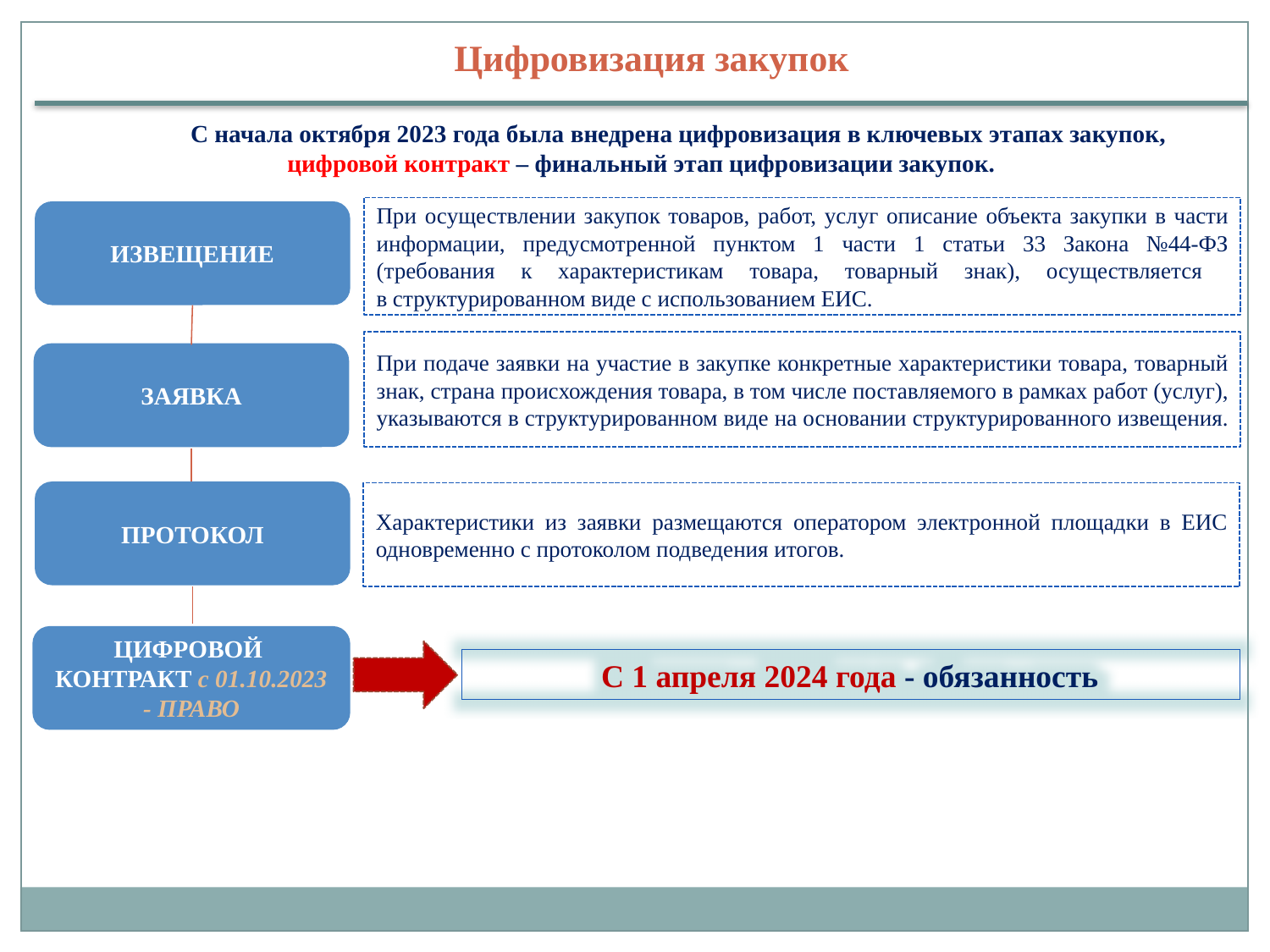

Цифровизация закупок

	С начала октября 2023 года была внедрена цифровизация в ключевых этапах закупок, цифровой контракт – финальный этап цифровизации закупок.
При осуществлении закупок товаров, работ, услуг описание объекта закупки в части информации, предусмотренной пунктом 1 части 1 статьи 33 Закона №44-ФЗ (требования к характеристикам товара, товарный знак), осуществляется
в структурированном виде с использованием ЕИС.
ИЗВЕЩЕНИЕ
При подаче заявки на участие в закупке конкретные характеристики товара, товарный знак, страна происхождения товара, в том числе поставляемого в рамках работ (услуг), указываются в структурированном виде на основании структурированного извещения.
ЗАЯВКА
ПРОТОКОЛ
Характеристики из заявки размещаются оператором электронной площадки в ЕИС одновременно с протоколом подведения итогов.
ЦИФРОВОЙ
КОНТРАКТ с 01.10.2023 - ПРАВО

	 	С 1 апреля 2024 года - обязанность